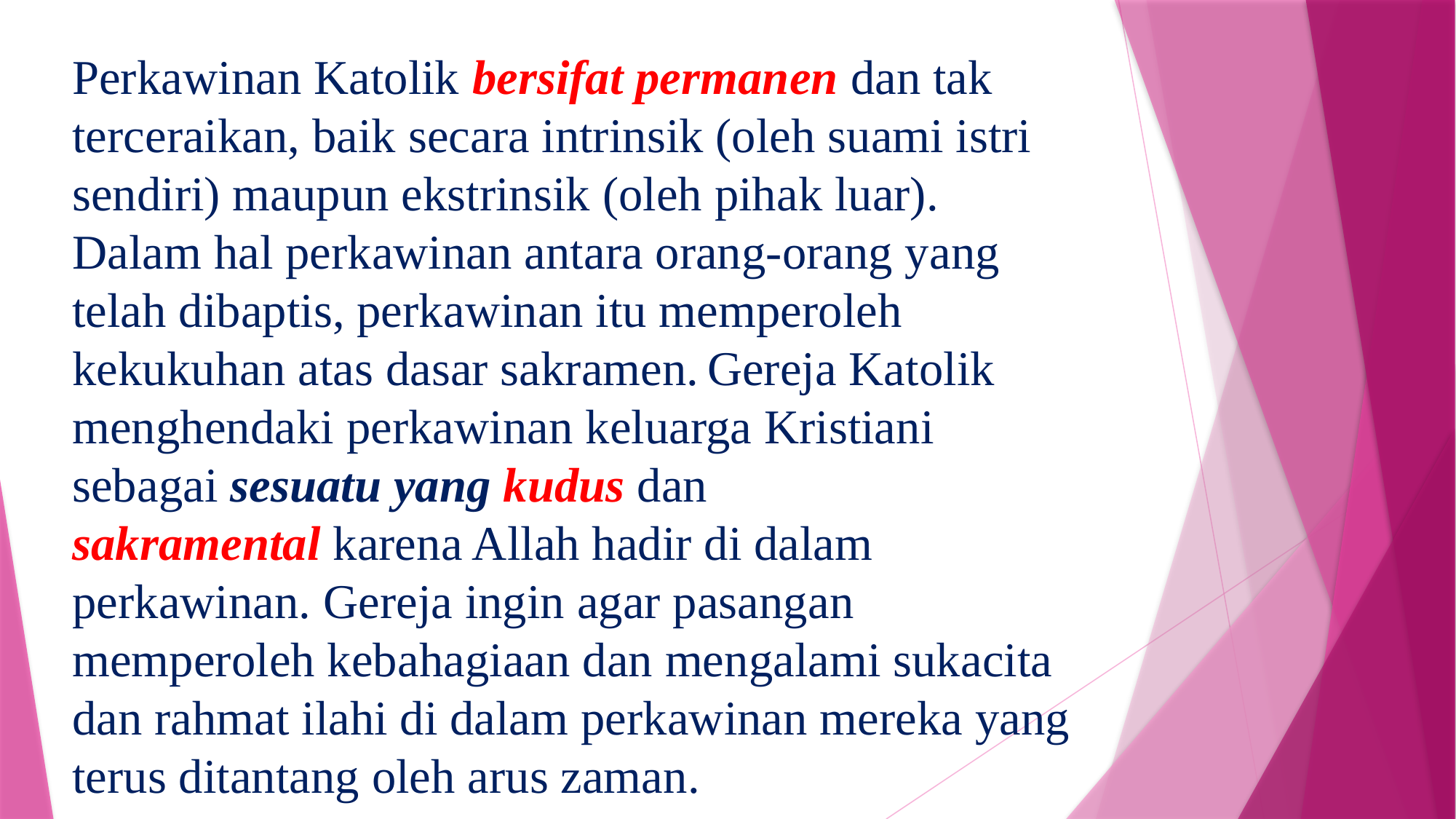

Perkawinan Katolik bersifat permanen dan tak terceraikan, baik secara intrinsik (oleh suami istri sendiri) maupun ekstrinsik (oleh pihak luar). Dalam hal perkawinan antara orang-orang yang telah dibaptis, perkawinan itu memperoleh kekukuhan atas dasar sakramen. Gereja Katolik menghendaki perkawinan keluarga Kristiani sebagai sesuatu yang kudus dan sakramental karena Allah hadir di dalam perkawinan. Gereja ingin agar pasangan memperoleh kebahagiaan dan mengalami sukacita dan rahmat ilahi di dalam perkawinan mereka yang terus ditantang oleh arus zaman.